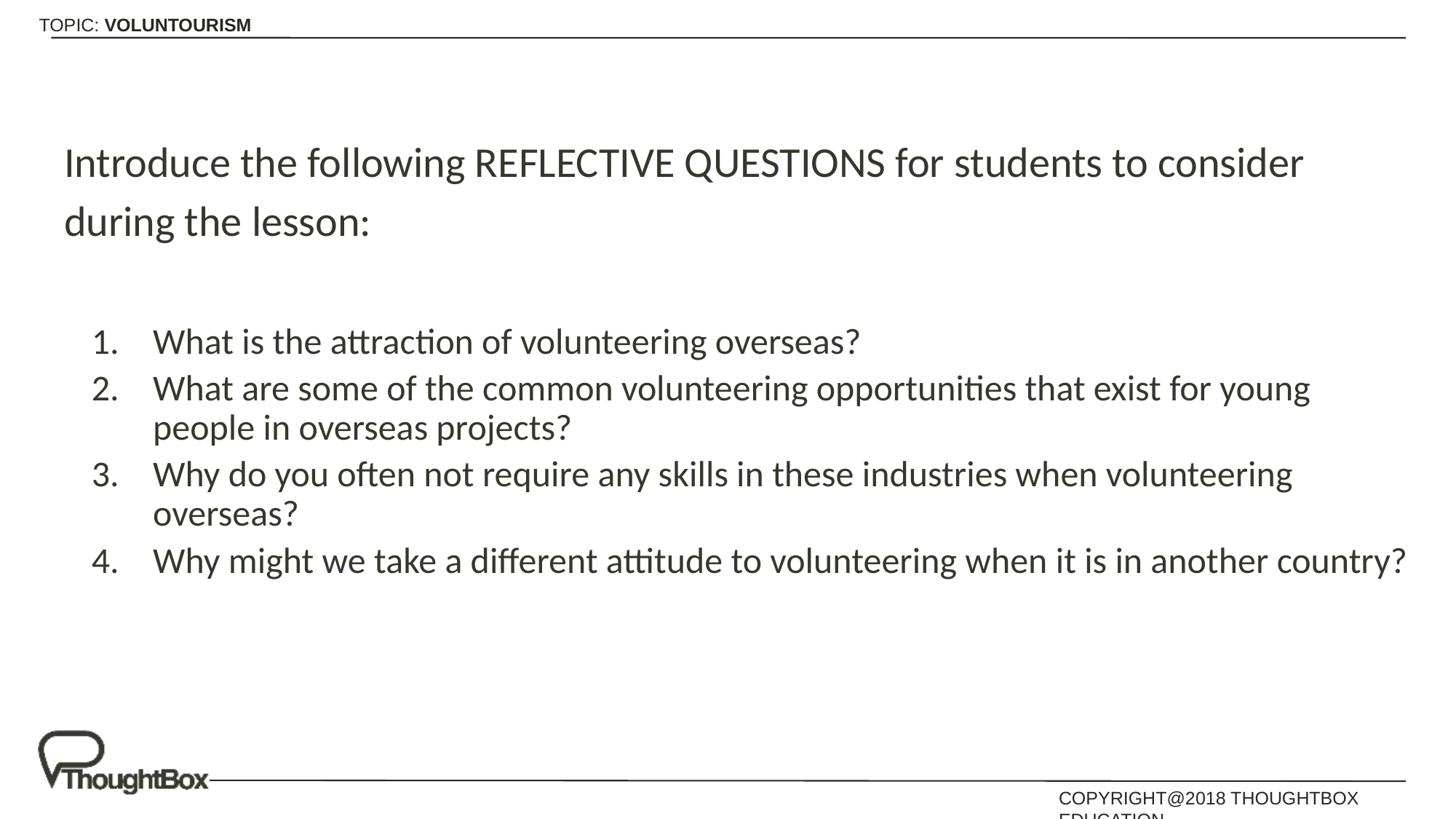

Introduce the following REFLECTIVE QUESTIONS for students to consider during the lesson:

What is the attraction of volunteering overseas?
What are some of the common volunteering opportunities that exist for young people in overseas projects?
Why do you often not require any skills in these industries when volunteering overseas?
Why might we take a different attitude to volunteering when it is in another country?